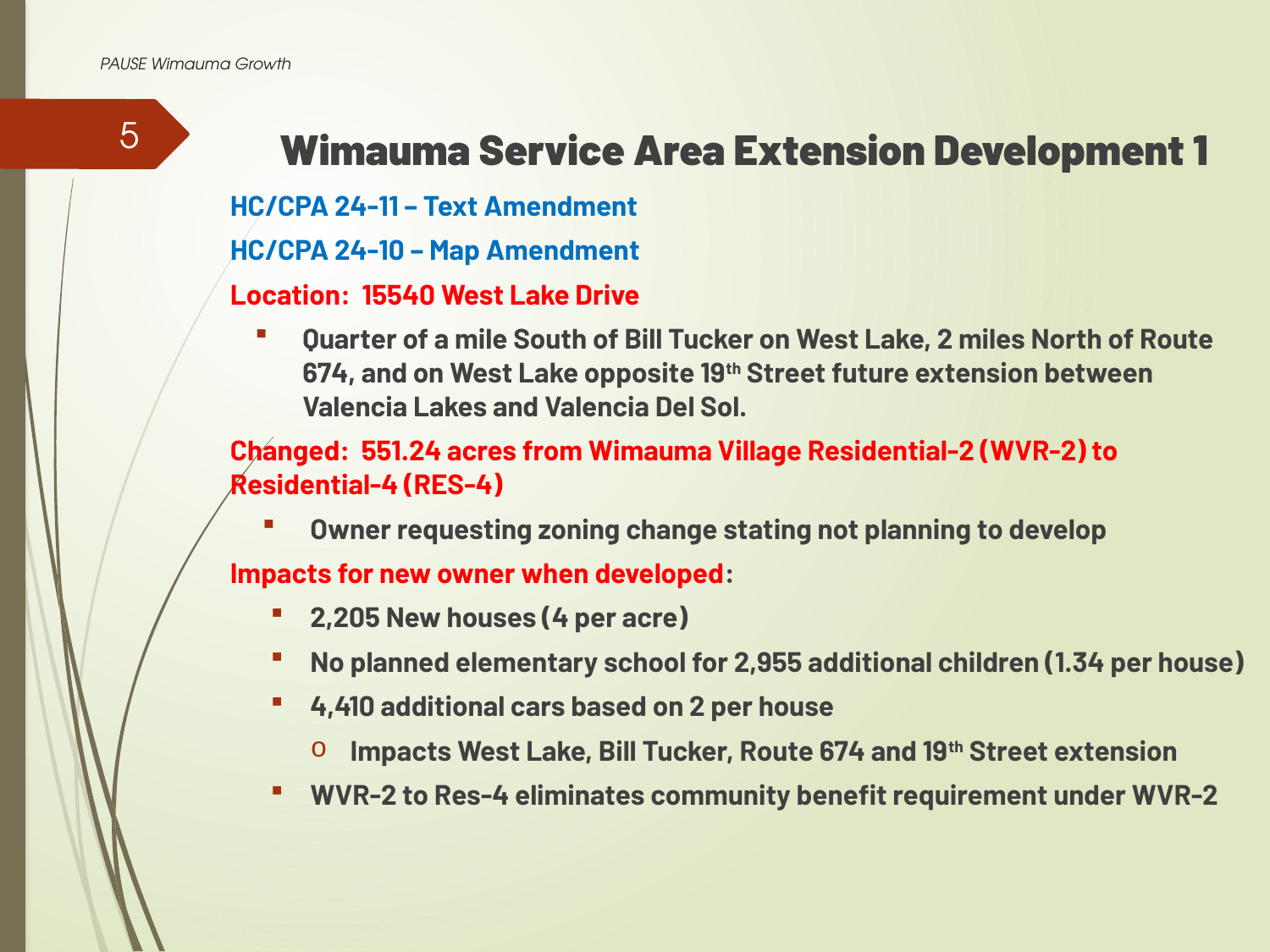

# PAUSE Wimauma Growth
5
Wimauma Service Area Extension Development 1
HC/CPA 24-11 – Text Amendment
HC/CPA 24-10 – Map Amendment
Location:  15540 West Lake Drive
Quarter of a mile South of Bill Tucker on West Lake, 2 miles North of Route 674, and on West Lake opposite 19th Street future extension between Valencia Lakes and Valencia Del Sol.
Changed:  551.24 acres from Wimauma Village Residential-2 (WVR-2) to Residential-4 (RES-4)
Owner requesting zoning change stating not planning to develop
Impacts for new owner when developed:
2,205 New houses (4 per acre)
No planned elementary school for 2,955 additional children (1.34 per house)
4,410 additional cars based on 2 per house
Impacts West Lake, Bill Tucker, Route 674 and 19th Street extension
WVR-2 to Res-4 eliminates community benefit requirement under WVR-2